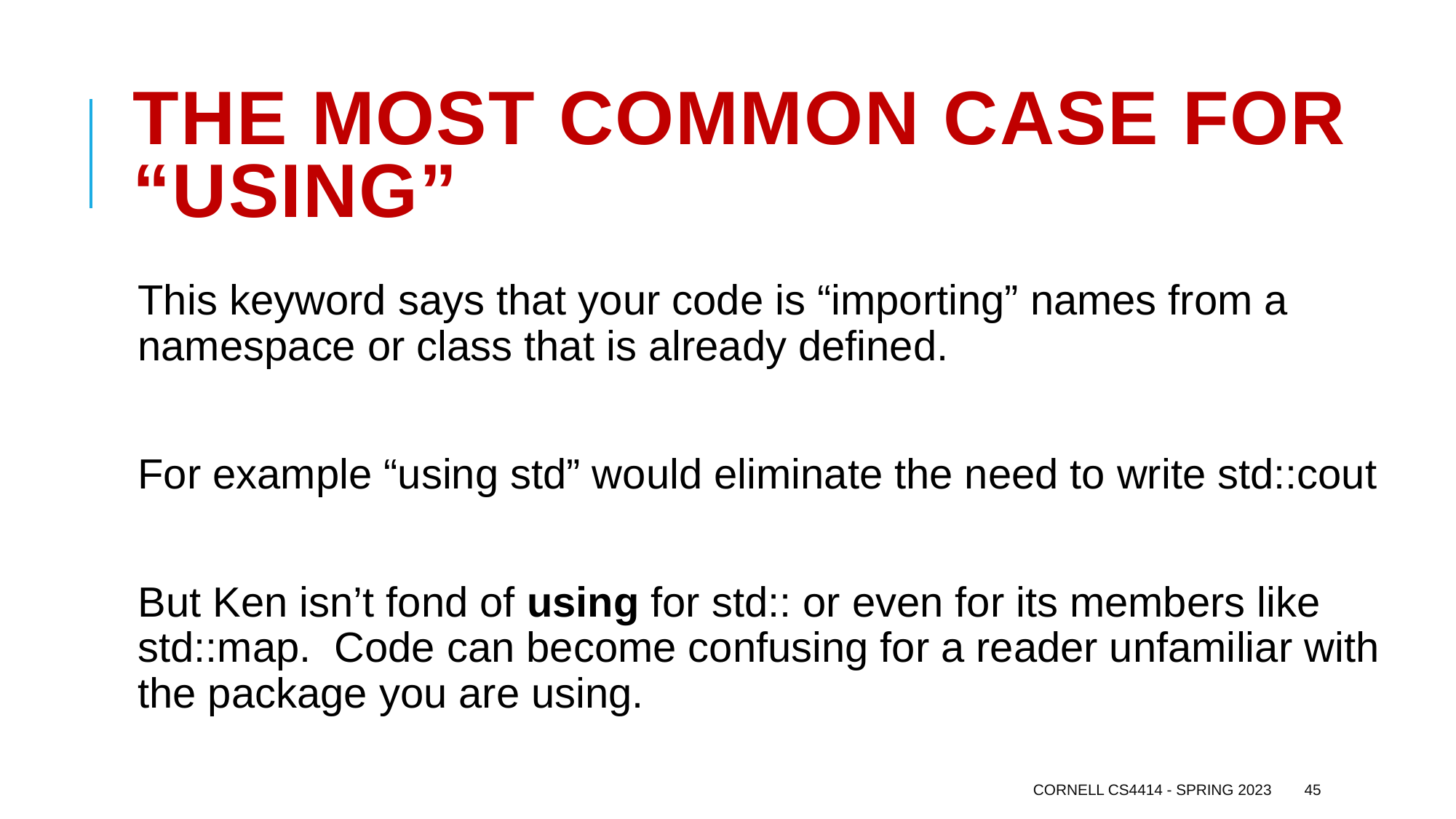

# The most common case for “using”
This keyword says that your code is “importing” names from a namespace or class that is already defined.

For example “using std” would eliminate the need to write std::cout

But Ken isn’t fond of using for std:: or even for its members like std::map.  Code can become confusing for a reader unfamiliar with the package you are using.
Cornell CS4414 - Spring 2023
45